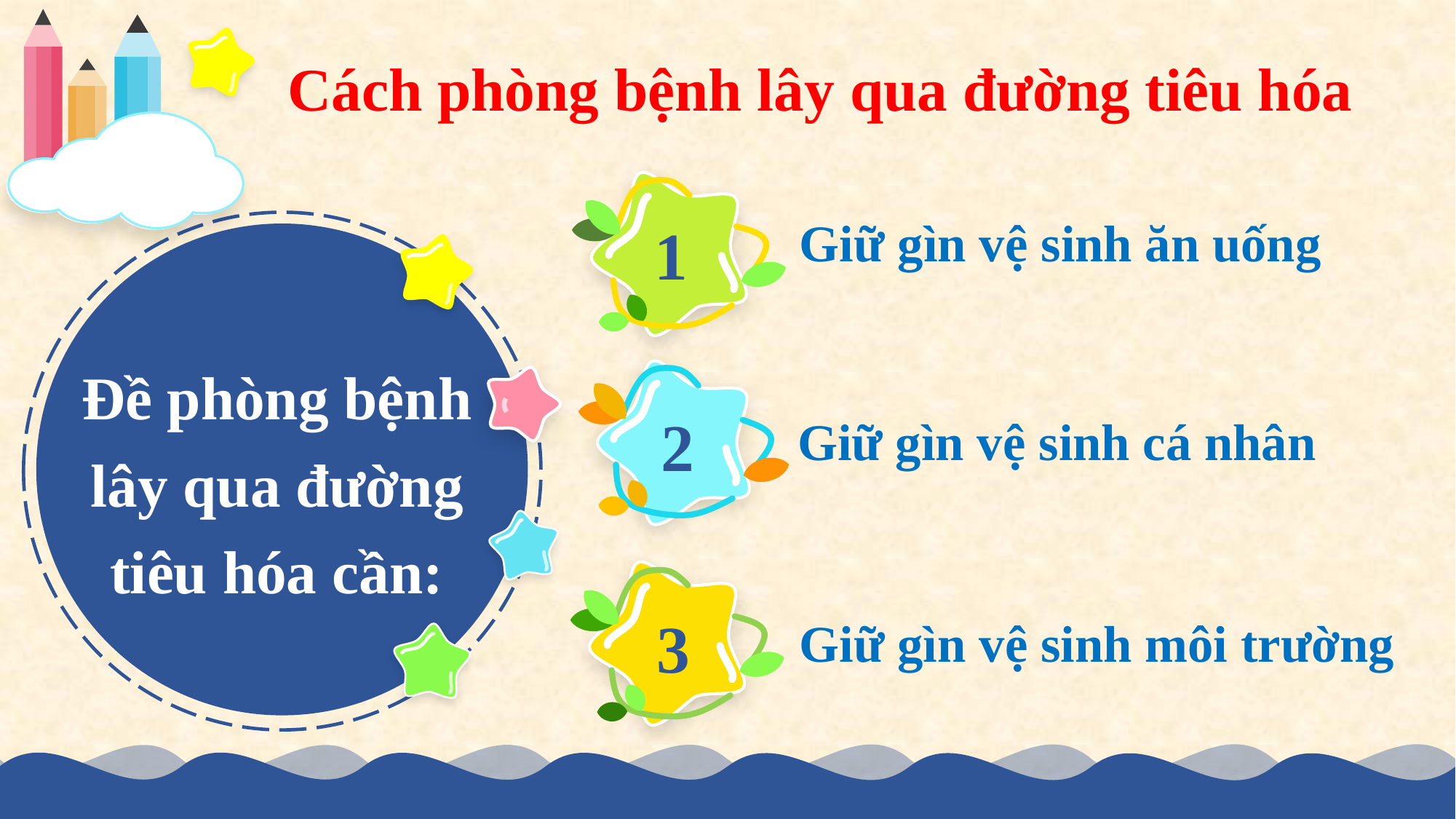

Cách phòng bệnh lây qua đường tiêu hóa

1

Giữ gìn vệ sinh ăn uống

Đề phòng bệnh lây qua đường tiêu hóa cần:

2

Giữ gìn vệ sinh cá nhân

3

Giữ gìn vệ sinh môi trường